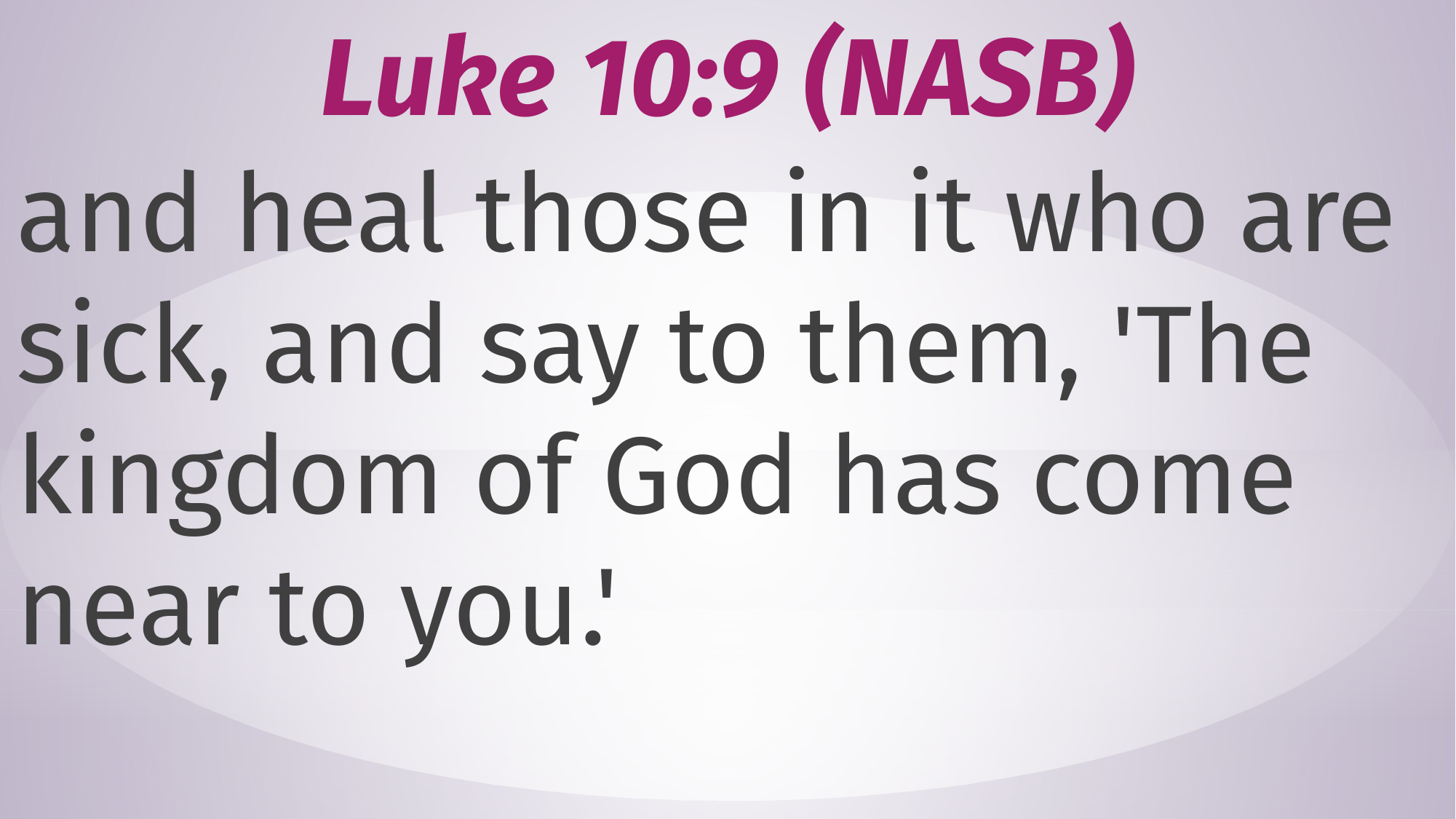

# Luke 10:9 (NASB)
and heal those in it who are sick, and say to them, 'The kingdom of God has come near to you.'